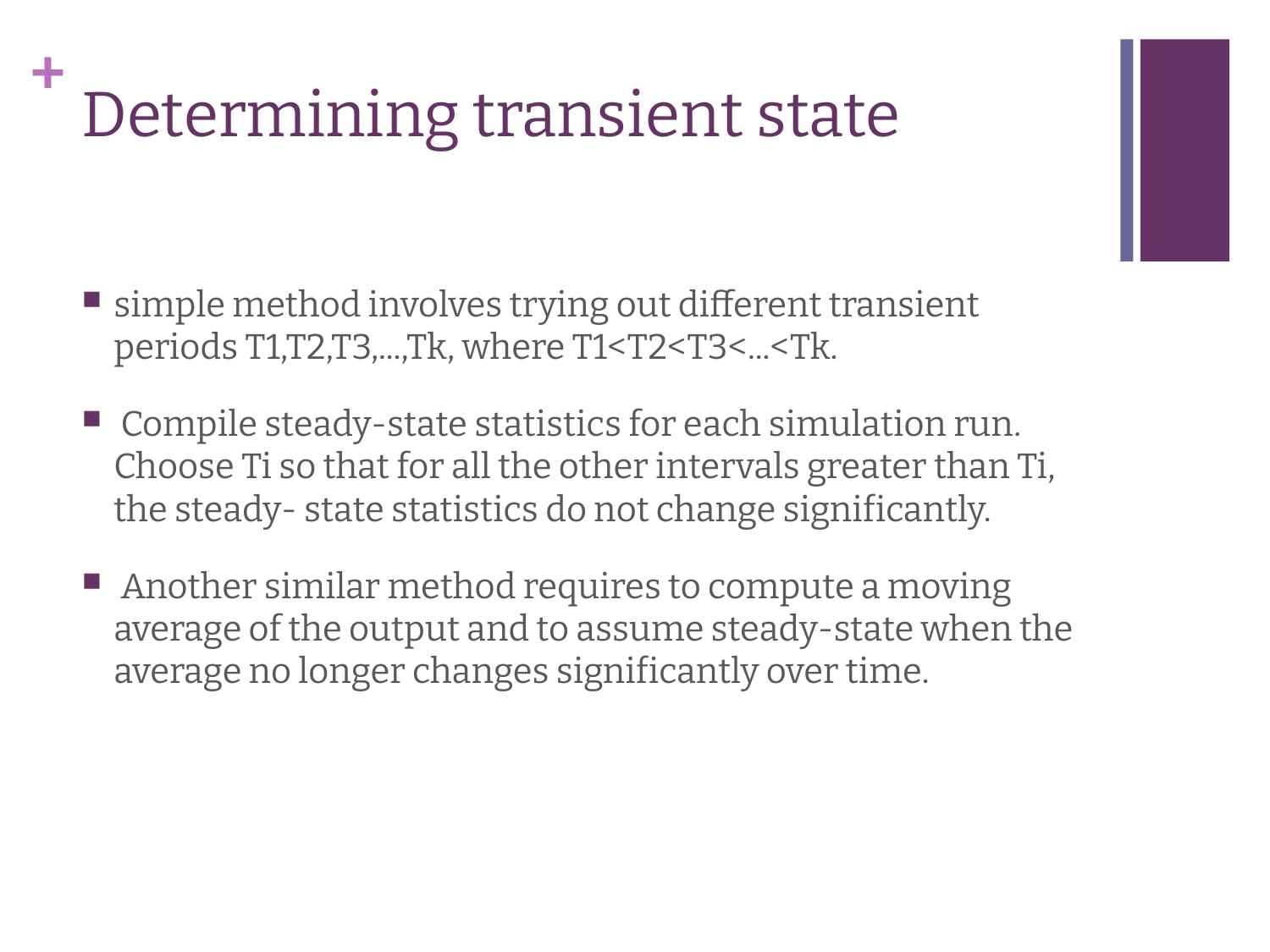

# Determining transient state
simple method involves trying out different transient periods T1,T2,T3,...,Tk, where T1<T2<T3<...<Tk.
 Compile steady-state statistics for each simulation run. Choose Ti so that for all the other intervals greater than Ti, the steady- state statistics do not change significantly.
 Another similar method requires to compute a moving average of the output and to assume steady-state when the average no longer changes significantly over time.